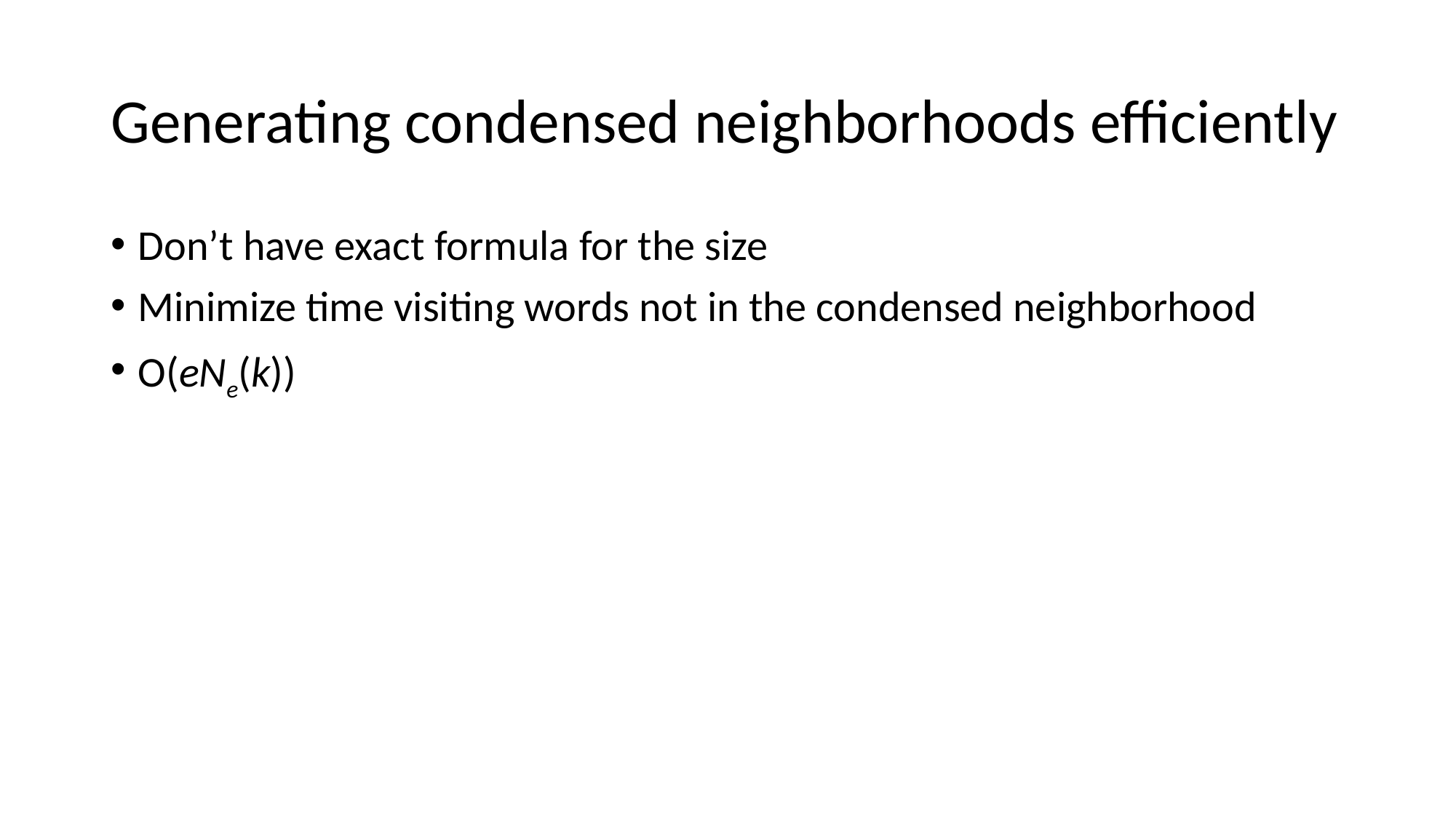

# Generating condensed neighborhoods efficiently
Don’t have exact formula for the size
Minimize time visiting words not in the condensed neighborhood
O(eNe(k))